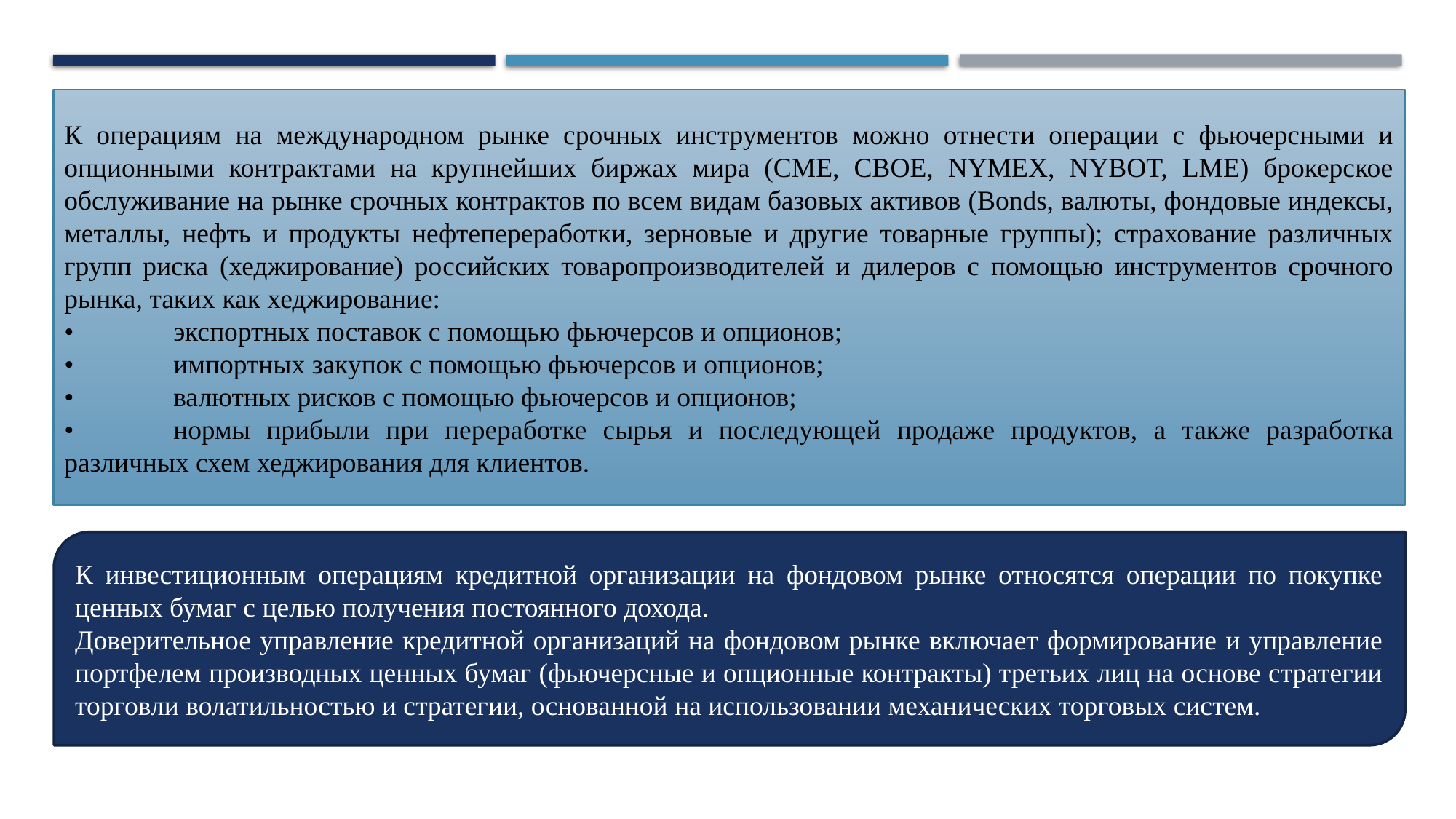

К операциям на международном рынке срочных инструментов можно отнести операции с фьючерсными и опционными контрактами на крупнейших биржах мира (СМЕ, СВОЕ, NYMEX, NYBOT, LME) брокерское обслуживание на рынке срочных контрактов по всем видам базовых активов (Bonds, валюты, фондовые индексы, металлы, нефть и продукты нефтепереработки, зерновые и другие товарные группы); страхование различных групп риска (хеджирование) российских товаропроизводителей и дилеров с помощью инструментов срочного рынка, таких как хеджирование:
•	экспортных поставок с помощью фьючерсов и опционов;
•	импортных закупок с помощью фьючерсов и опционов;
•	валютных рисков с помощью фьючерсов и опционов;
•	нормы прибыли при переработке сырья и последующей продаже продуктов, а также разработка различных схем хеджирования для клиентов.
К инвестиционным операциям кредитной организации на фондовом рынке относятся операции по покупке ценных бумаг с целью получения постоянного дохода.
Доверительное управление кредитной организаций на фондовом рынке включает формирование и управление портфелем производных ценных бумаг (фьючерсные и опционные контракты) третьих лиц на основе стратегии торговли волатильностью и стратегии, основанной на использовании механических торговых систем.